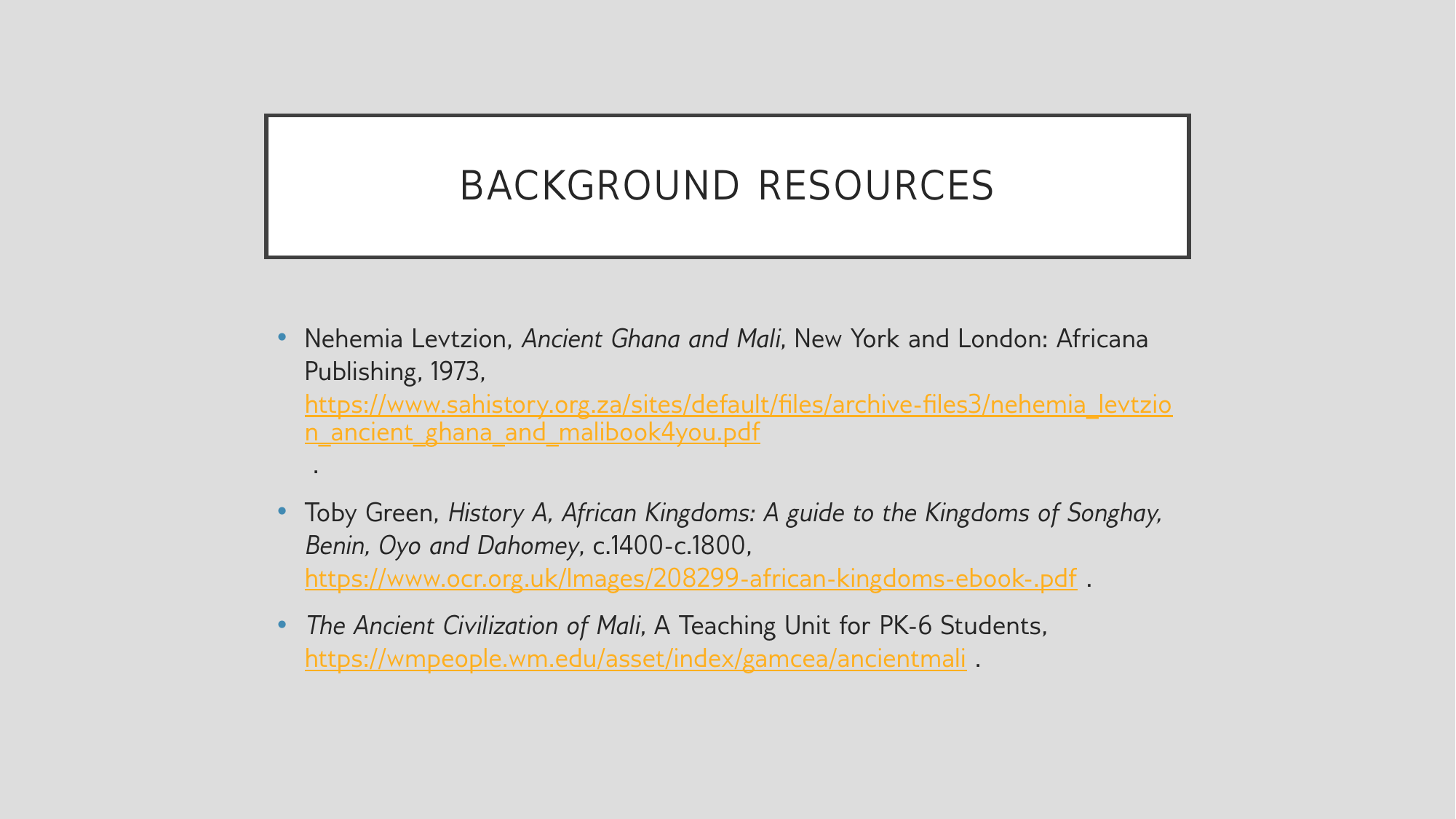

# Background resources
Nehemia Levtzion, Ancient Ghana and Mali, New York and London: Africana Publishing, 1973, https://www.sahistory.org.za/sites/default/files/archive-files3/nehemia_levtzion_ancient_ghana_and_malibook4you.pdf .
Toby Green, History A, African Kingdoms: A guide to the Kingdoms of Songhay, Benin, Oyo and Dahomey, c.1400-c.1800, https://www.ocr.org.uk/Images/208299-african-kingdoms-ebook-.pdf .
The Ancient Civilization of Mali, A Teaching Unit for PK-6 Students,  https://wmpeople.wm.edu/asset/index/gamcea/ancientmali .